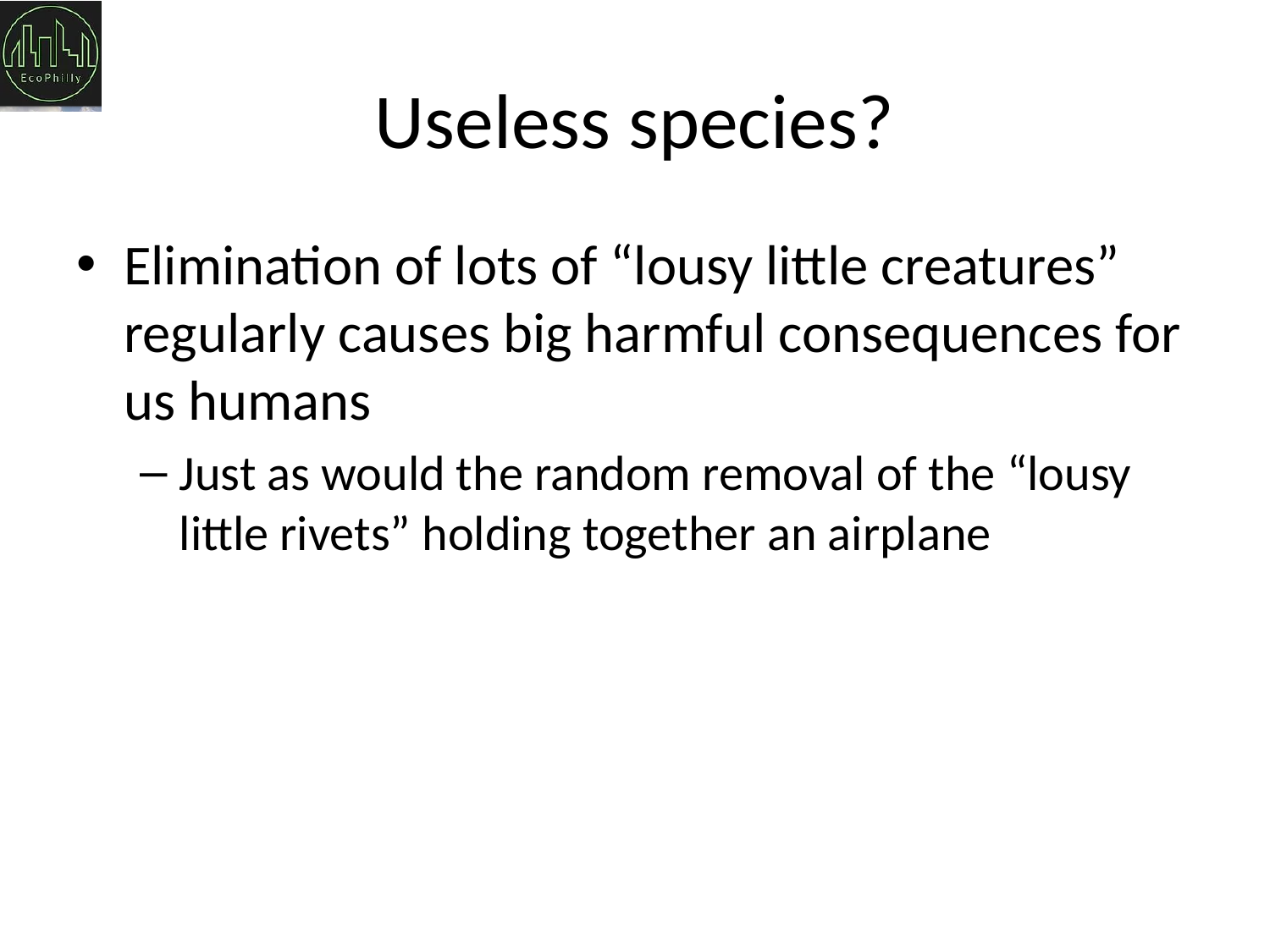

# Useless species?
Elimination of lots of “lousy little creatures” regularly causes big harmful consequences for us humans
Just as would the random removal of the “lousy little rivets” holding together an airplane